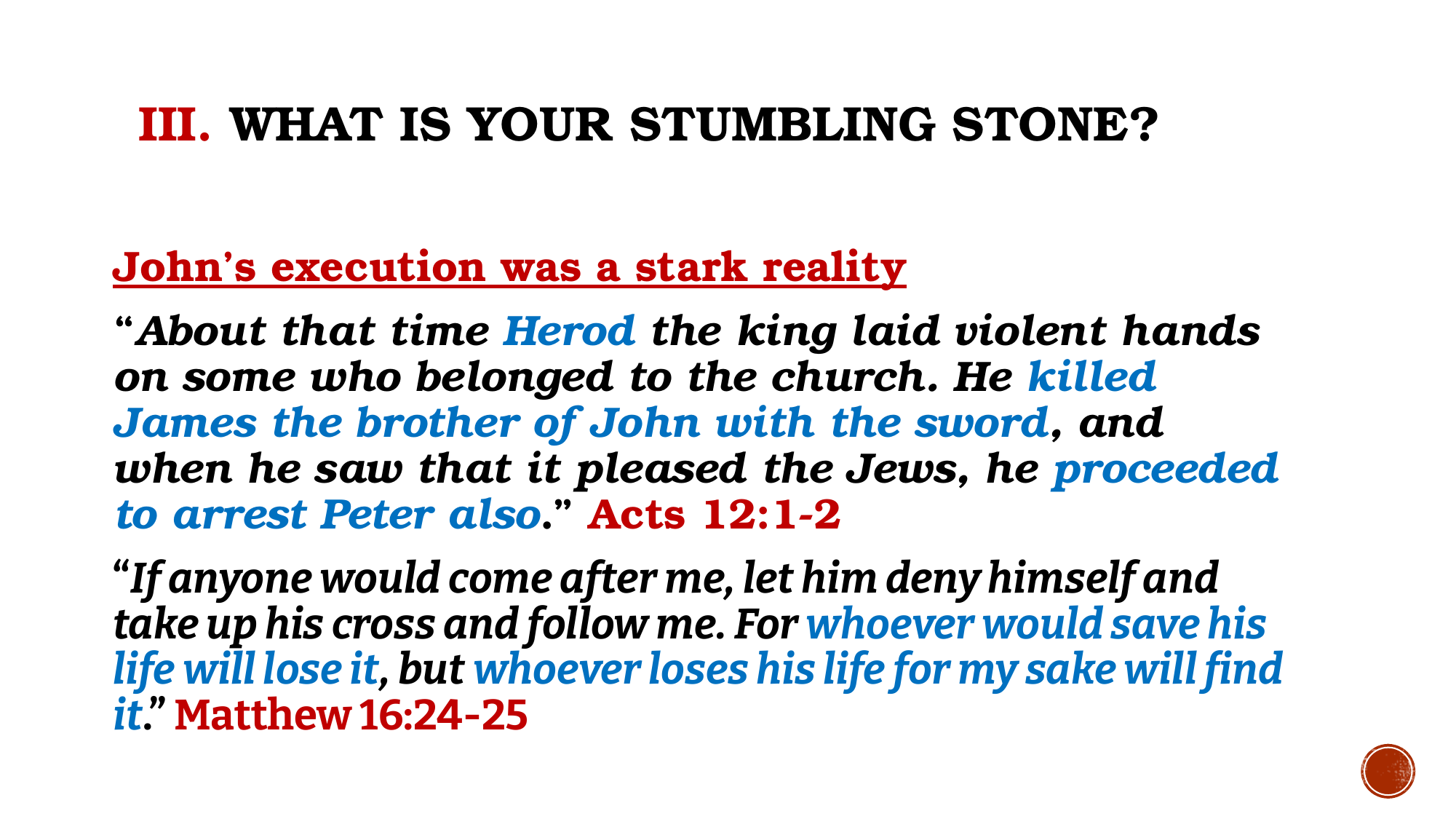

# III. What is your stumbling stone?
John’s execution was a stark reality
“About that time Herod the king laid violent hands on some who belonged to the church. He killed James the brother of John with the sword, and when he saw that it pleased the Jews, he proceeded to arrest Peter also.” Acts 12:1-2
“If anyone would come after me, let him deny himself and take up his cross and follow me. For whoever would save his life will lose it, but whoever loses his life for my sake will find it.” Matthew 16:24-25